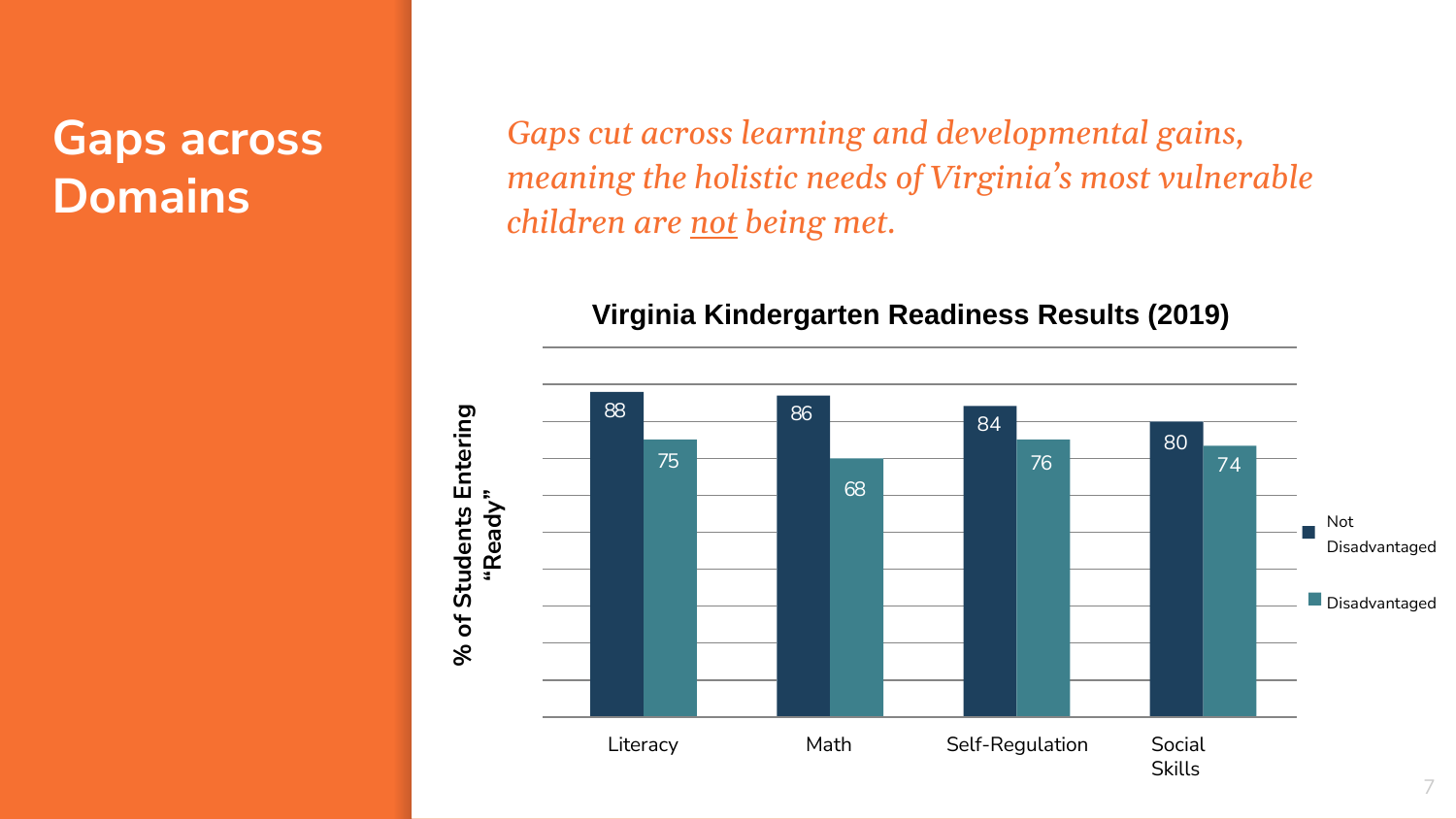

# Gaps across Domains
Gaps cut across learning and developmental gains, meaning the holistic needs of Virginia’s most vulnerable children are not being met.

Virginia Kindergarten Readiness Results (2019)

% of Students Entering
“Ready”

88

86

84

80

75

76
74

68

Not Disadvantaged

Disadvantaged

Literacy
Math
Self-Regulation
Social Skills
7